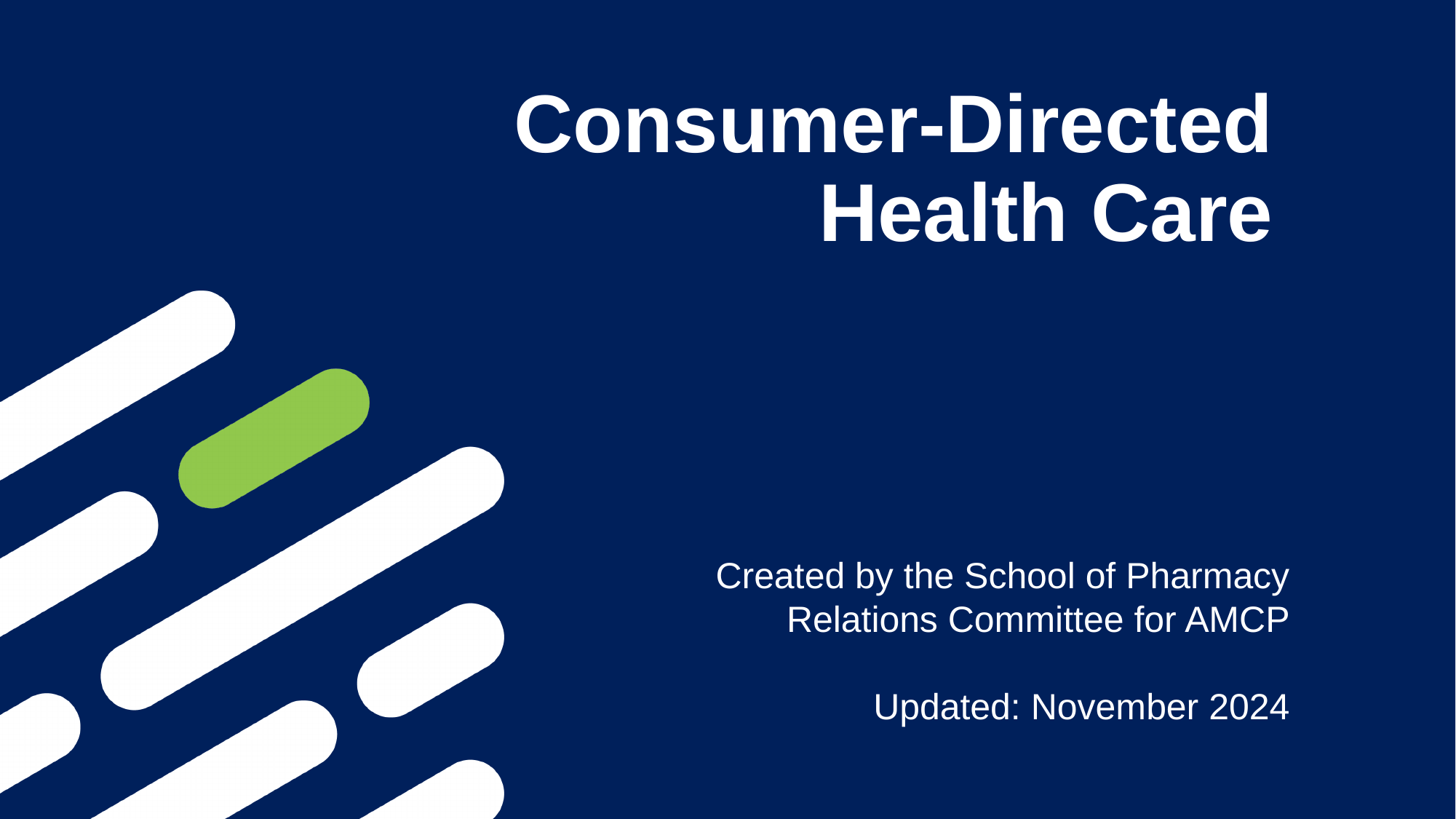

# Consumer-Directed Health Care
Created by the School of Pharmacy Relations Committee for AMCP

Updated: November 2024